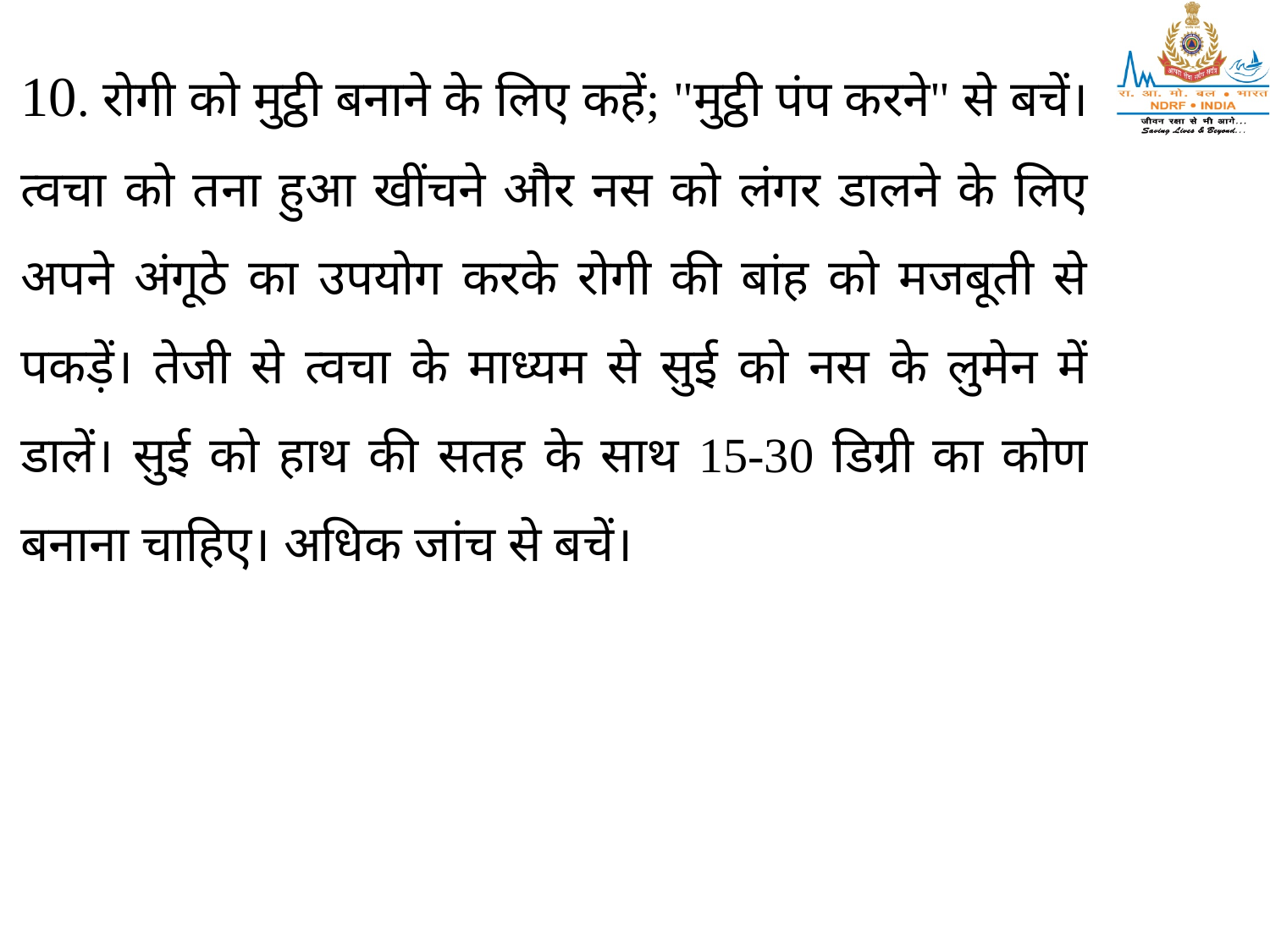

10. रोगी को मुट्ठी बनाने के लिए कहें; "मुट्ठी पंप करने" से बचें। त्वचा को तना हुआ खींचने और नस को लंगर डालने के लिए अपने अंगूठे का उपयोग करके रोगी की बांह को मजबूती से पकड़ें। तेजी से त्वचा के माध्यम से सुई को नस के लुमेन में डालें। सुई को हाथ की सतह के साथ 15-30 डिग्री का कोण बनाना चाहिए। अधिक जांच से बचें।